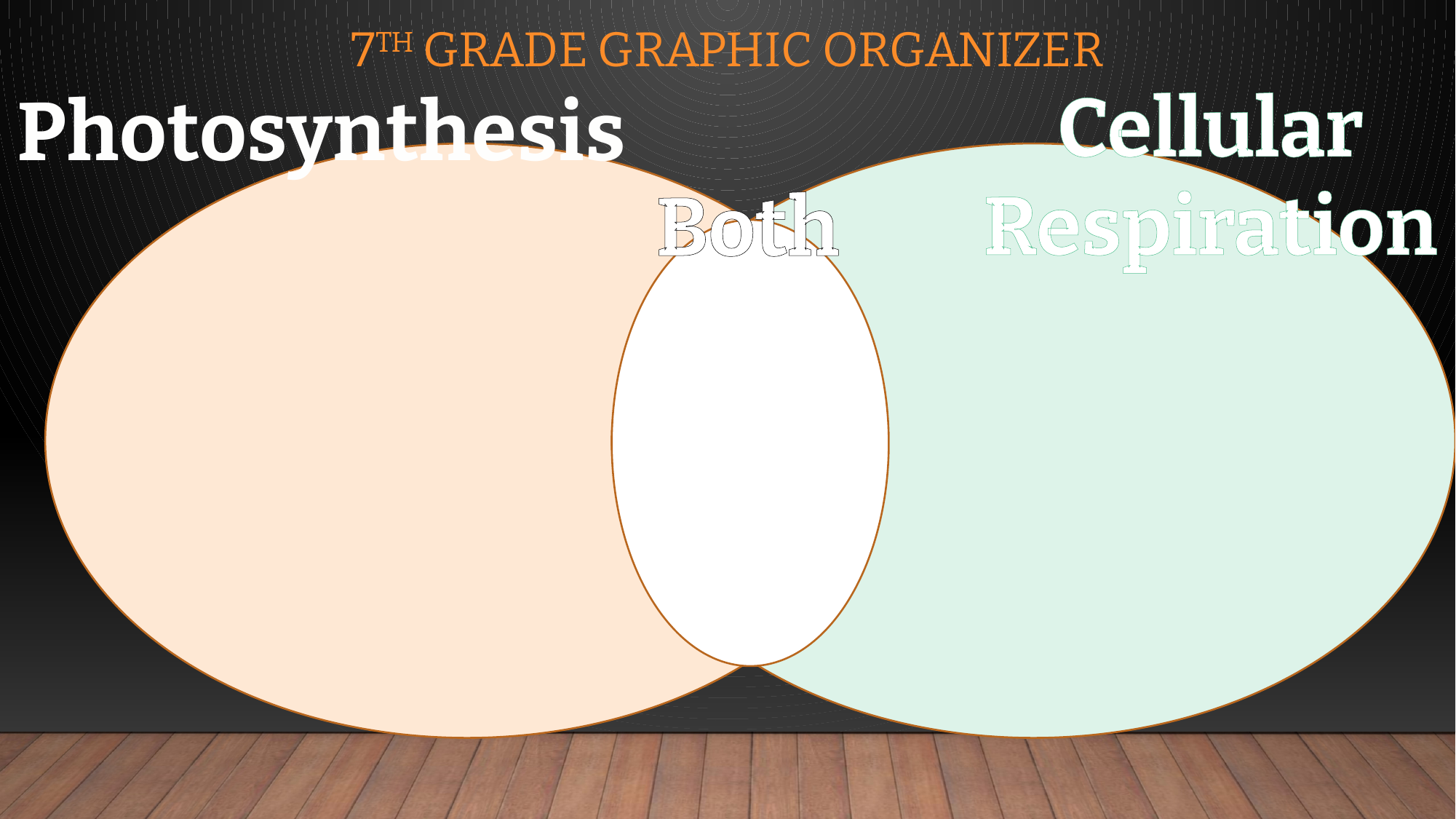

# 7th Grade Graphic Organizer
Cellular Respiration
Photosynthesis

Both